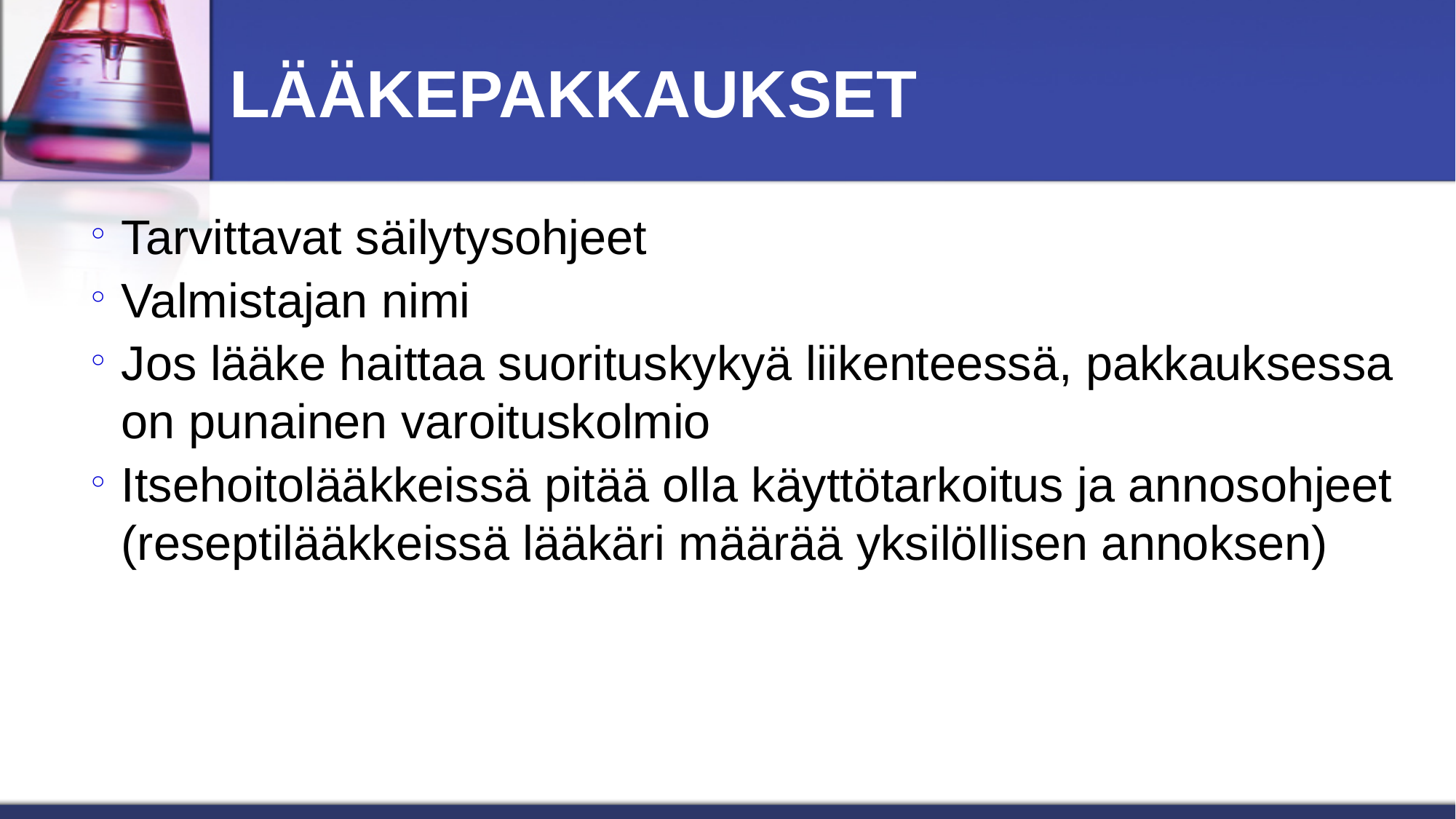

# LÄÄKEPAKKAUKSET
Tarvittavat säilytysohjeet
Valmistajan nimi
Jos lääke haittaa suorituskykyä liikenteessä, pakkauksessa on punainen varoituskolmio
Itsehoitolääkkeissä pitää olla käyttötarkoitus ja annosohjeet (reseptilääkkeissä lääkäri määrää yksilöllisen annoksen)